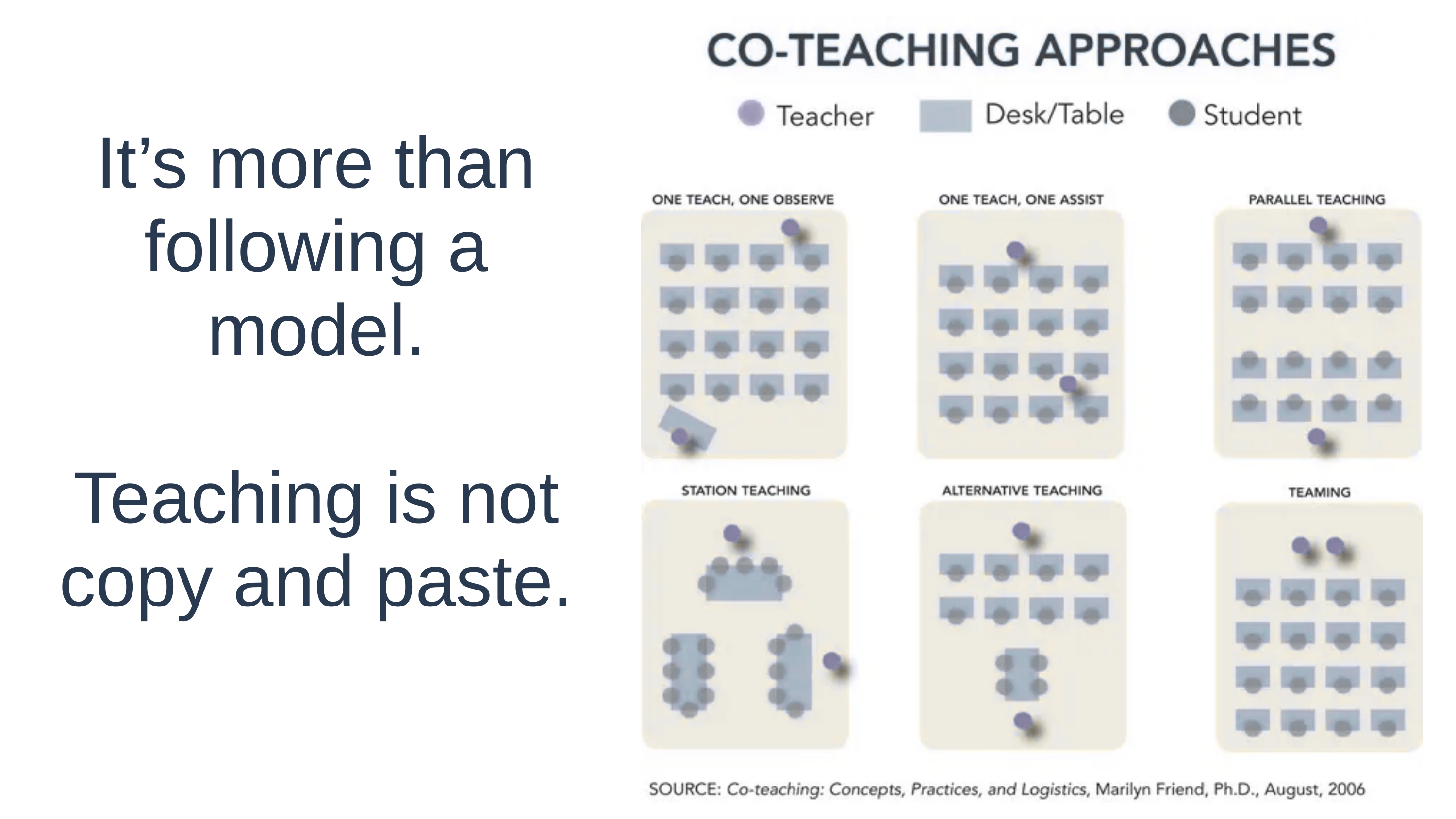

It’s more than following a model.

Teaching is not copy and paste.